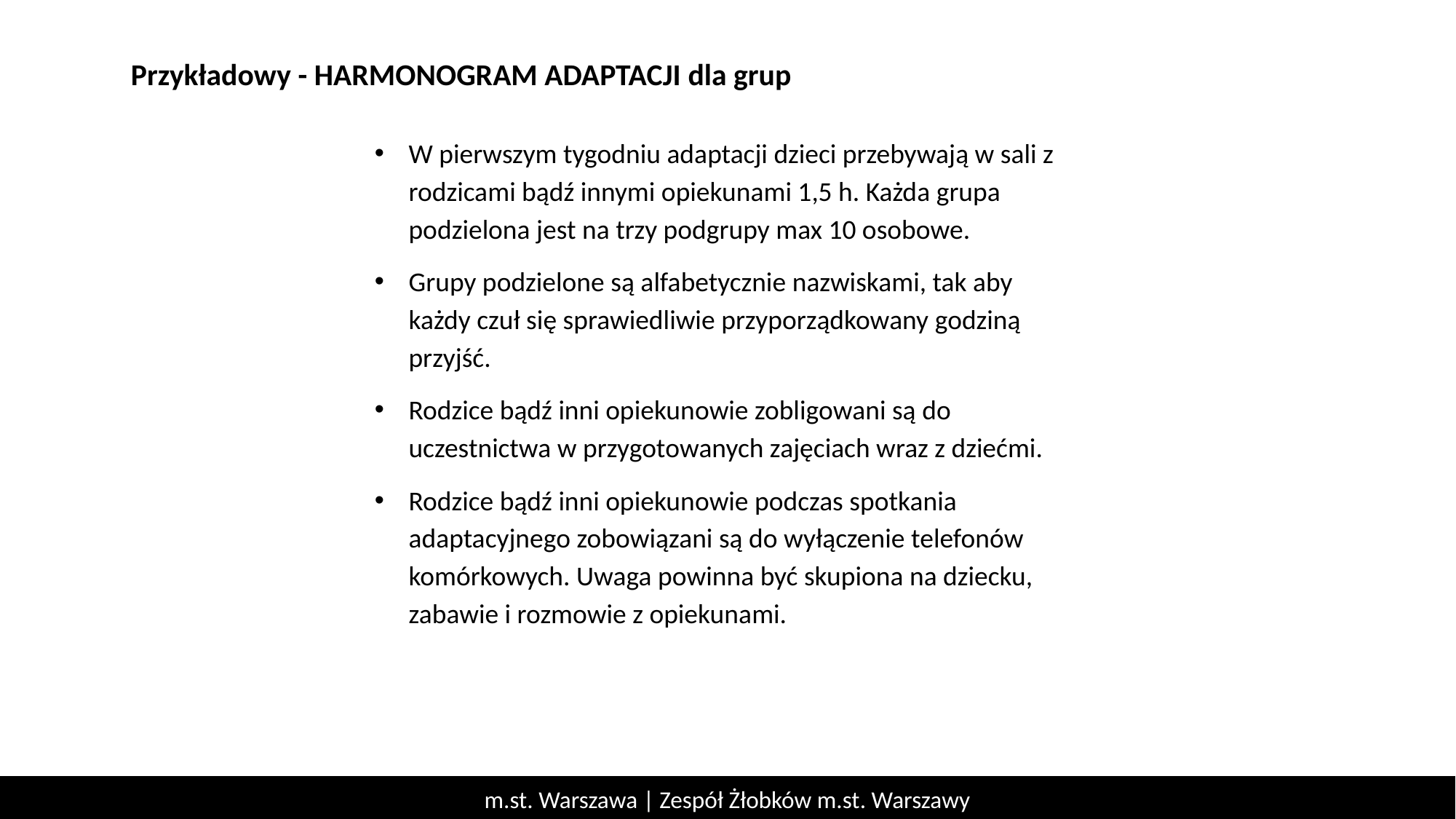

Przykładowy - HARMONOGRAM ADAPTACJI dla grup
W pierwszym tygodniu adaptacji dzieci przebywają w sali z rodzicami bądź innymi opiekunami 1,5 h. Każda grupa podzielona jest na trzy podgrupy max 10 osobowe.
Grupy podzielone są alfabetycznie nazwiskami, tak aby każdy czuł się sprawiedliwie przyporządkowany godziną przyjść.
Rodzice bądź inni opiekunowie zobligowani są do uczestnictwa w przygotowanych zajęciach wraz z dziećmi.
Rodzice bądź inni opiekunowie podczas spotkania adaptacyjnego zobowiązani są do wyłączenie telefonów komórkowych. Uwaga powinna być skupiona na dziecku, zabawie i rozmowie z opiekunami.

m.st. Warszawa | Zespół Żłobków m.st. Warszawy